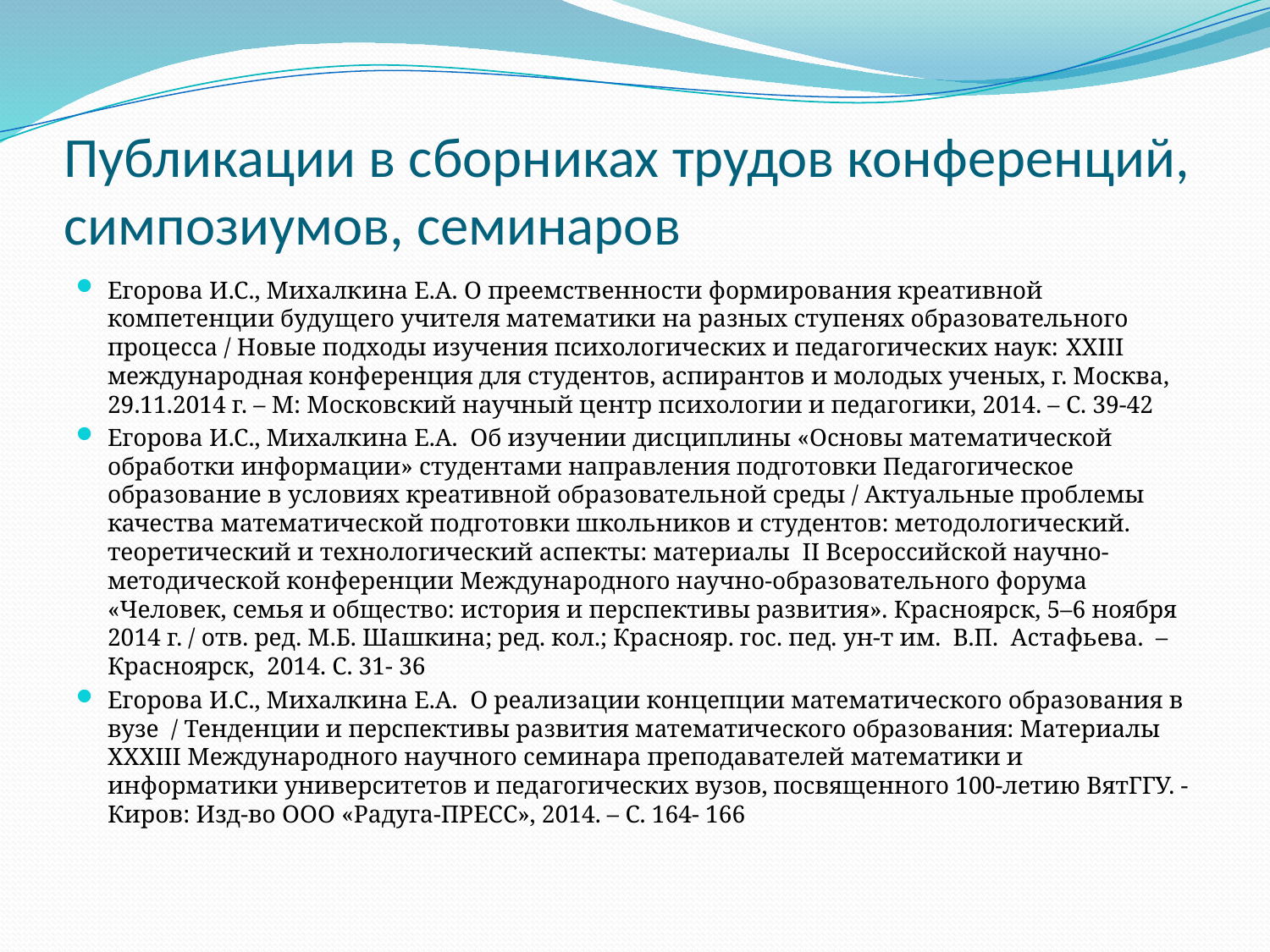

# Публикации в сборниках трудов конференций, симпозиумов, семинаров
Егорова И.С., Михалкина Е.А. О преемственности формирования креативной компетенции будущего учителя математики на разных ступенях образовательного процесса / Новые подходы изучения психологических и педагогических наук: XXIII международная конференция для студентов, аспирантов и молодых ученых, г. Москва, 29.11.2014 г. – М: Московский научный центр психологии и педагогики, 2014. – С. 39-42
Егорова И.С., Михалкина Е.А.  Об изучении дисциплины «Основы математической обработки информации» студентами направления подготовки Педагогическое образование в условиях креативной образовательной среды / Актуальные проблемы качества математической подготовки школьников и студентов: методологический. теоретический и технологический аспекты: материалы  II Всероссийской научно-методической конференции Международного научно-образовательного форума «Человек, семья и общество: история и перспективы развития». Красноярск, 5–6 ноября 2014 г. / отв. ред. М.Б. Шашкина; ред. кол.; Краснояр. гос. пед. ун-т им.  В.П.  Астафьева.  –  Красноярск,  2014. С. 31- 36
Егорова И.С., Михалкина Е.А.  О реализации концепции математического образования в вузе  / Тенденции и перспективы развития математического образования: Материалы XXXIII Международного научного семинара преподавателей математики и информатики университетов и педагогических вузов, посвященного 100-летию ВятГГУ. - Киров: Изд-во ООО «Радуга-ПРЕСС», 2014. – С. 164- 166